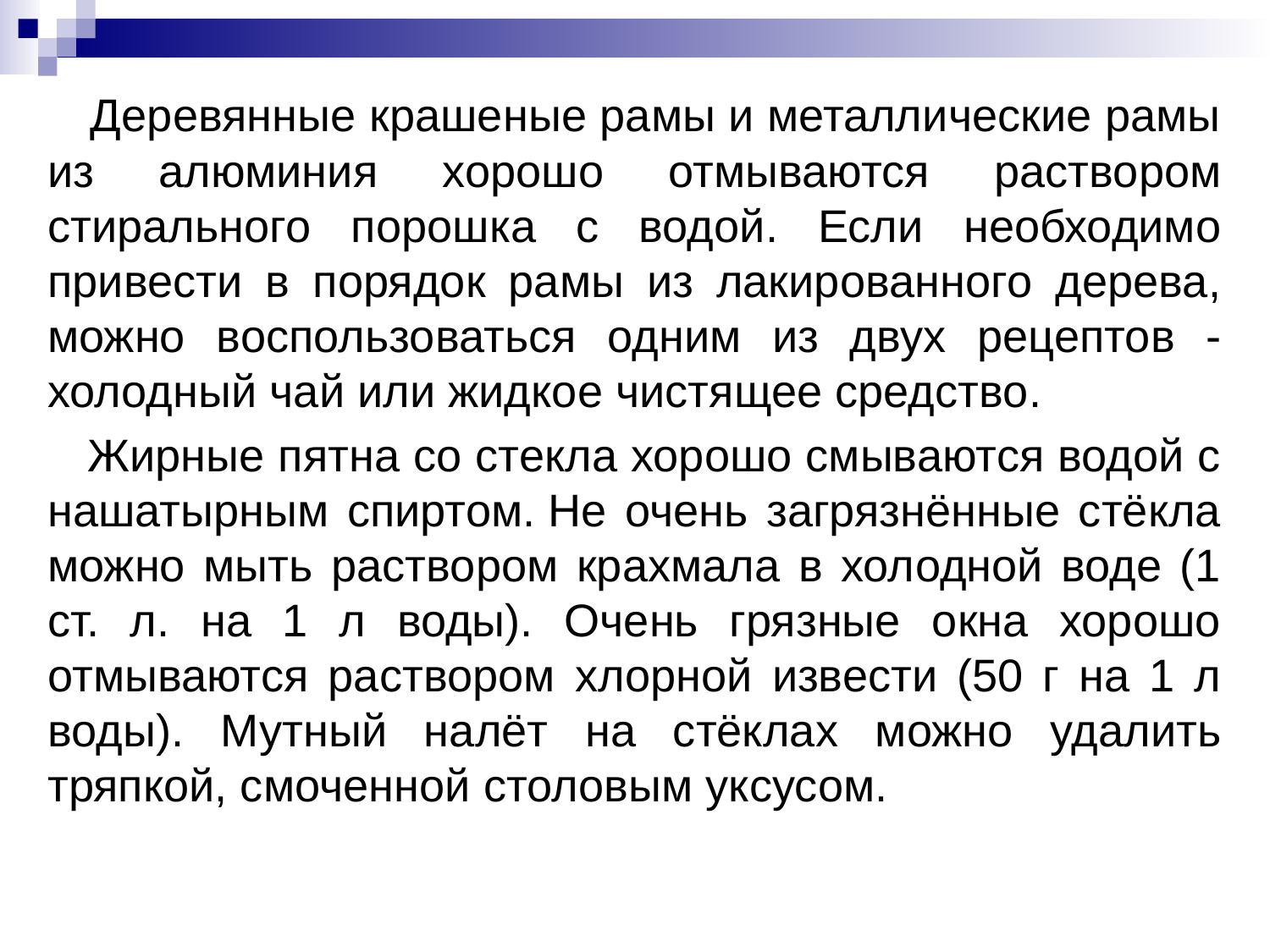

Деревянные крашеные рамы и металлические рамы из алюминия хорошо отмываются раствором стирального порошка с водой. Если необходимо привести в порядок рамы из лакированного дерева, можно воспользоваться одним из двух рецептов - холодный чай или жидкое чистящее средство.
   Жирные пятна со стекла хорошо смываются водой с нашатырным спиртом. Не очень загрязнённые стёкла можно мыть раствором крахмала в холодной воде (1 ст. л. на 1 л воды). Очень грязные окна хорошо отмываются раствором хлорной извести (50 г на 1 л воды). Мутный налёт на стёклах можно удалить тряпкой, смоченной столовым уксусом.